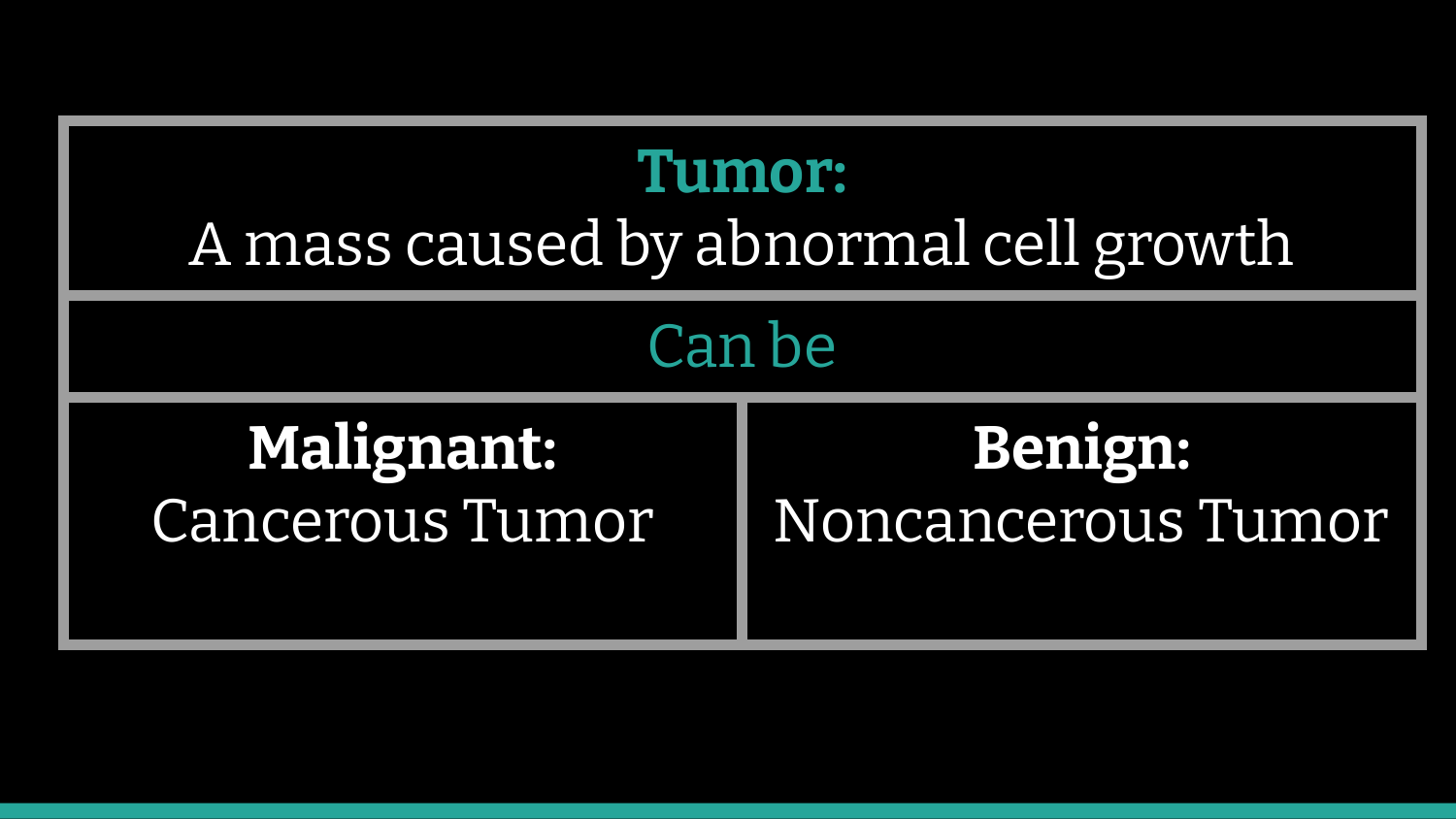

| Tumor: A mass caused by abnormal cell growth |  |
| --- | --- |
| Can be |  |
| Malignant: Cancerous Tumor | Benign: Noncancerous Tumor |